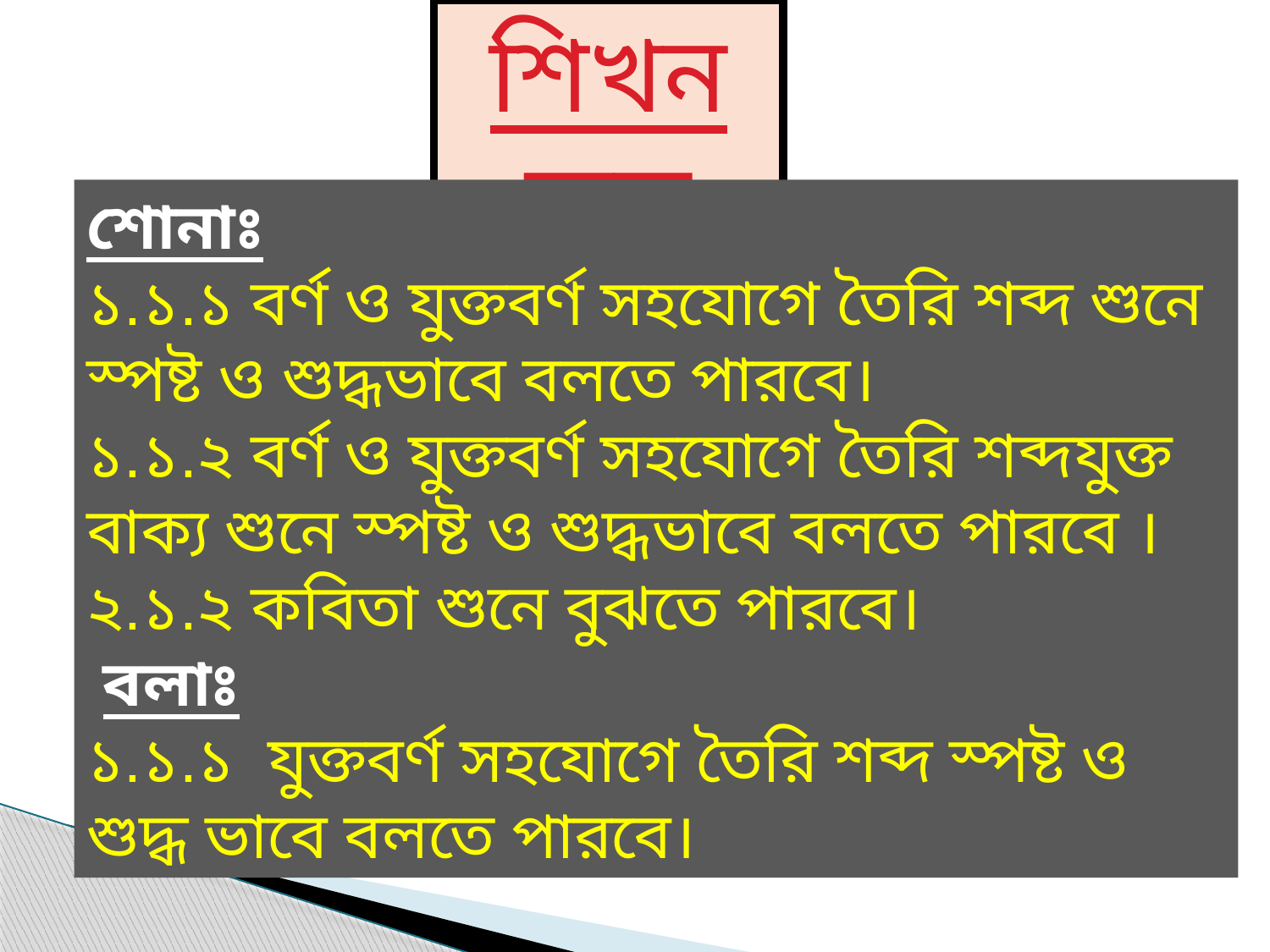

শিখনফল
শোনাঃ
১.১.১ বর্ণ ও যুক্তবর্ণ সহযোগে তৈরি শব্দ শুনে স্পষ্ট ও শুদ্ধভাবে বলতে পারবে।
১.১.২ বর্ণ ও যুক্তবর্ণ সহযোগে তৈরি শব্দযুক্ত বাক্য শুনে স্পষ্ট ও শুদ্ধভাবে বলতে পারবে ।
২.১.২ কবিতা শুনে বুঝতে পারবে।
 বলাঃ
১.১.১  যুক্তবর্ণ সহযোগে তৈরি শব্দ স্পষ্ট ও শুদ্ধ ভাবে বলতে পারবে।